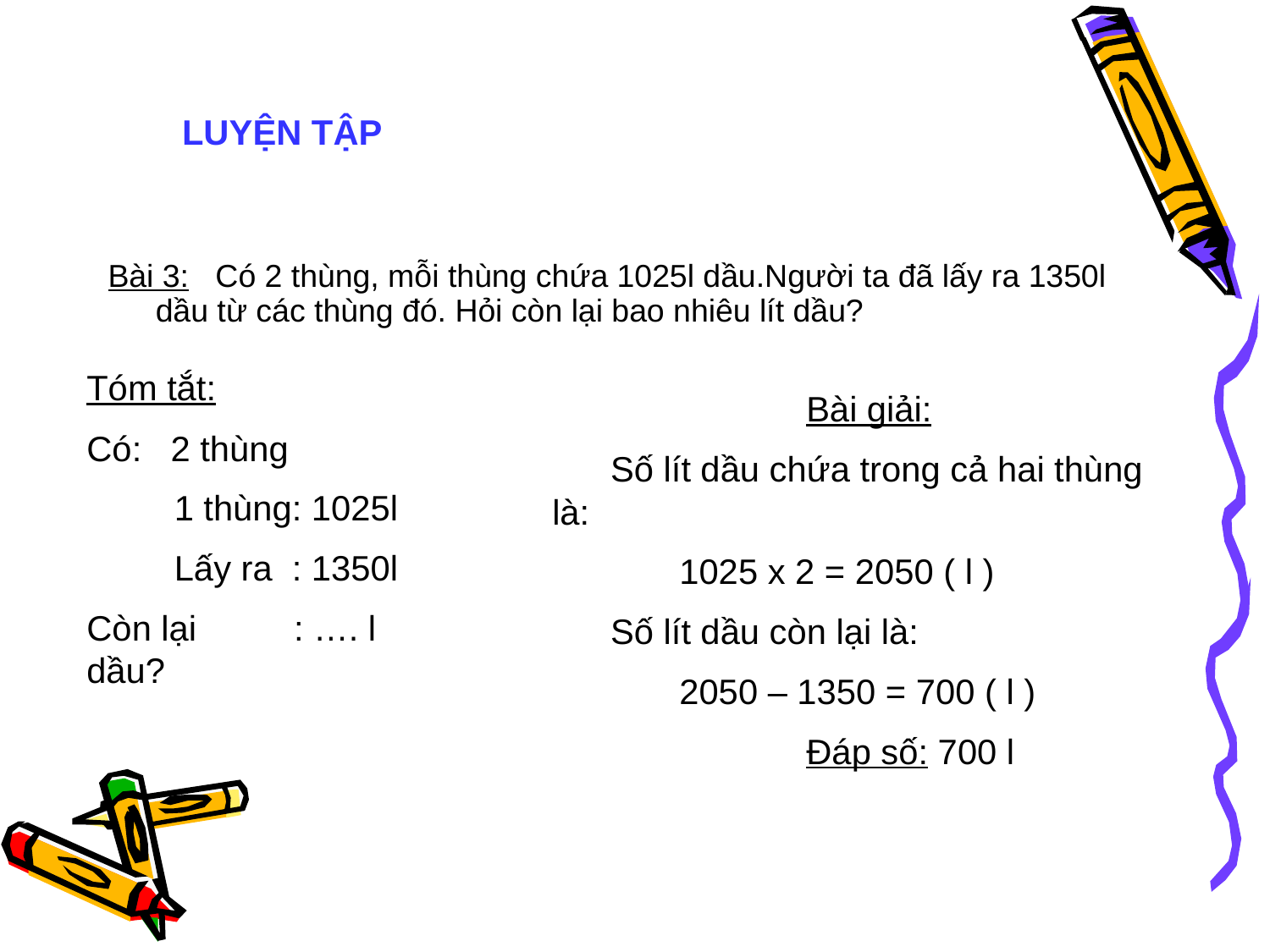

# LUYỆN TẬP
Bài 3:   Có 2 thùng, mỗi thùng chứa 1025l dầu.Người ta đã lấy ra 1350l dầu từ các thùng đó. Hỏi còn lại bao nhiêu lít dầu?
Tóm tắt:
Có:   2 thùng
         1 thùng: 1025l
         Lấy ra  : 1350l
Còn lại          : …. l dầu?
	   	Bài giải:
      Số lít dầu chứa trong cả hai thùng là:
	1025 x 2 = 2050 ( l )
      Số lít dầu còn lại là:
	2050 – 1350 = 700 ( l )
		Đáp số: 700 l